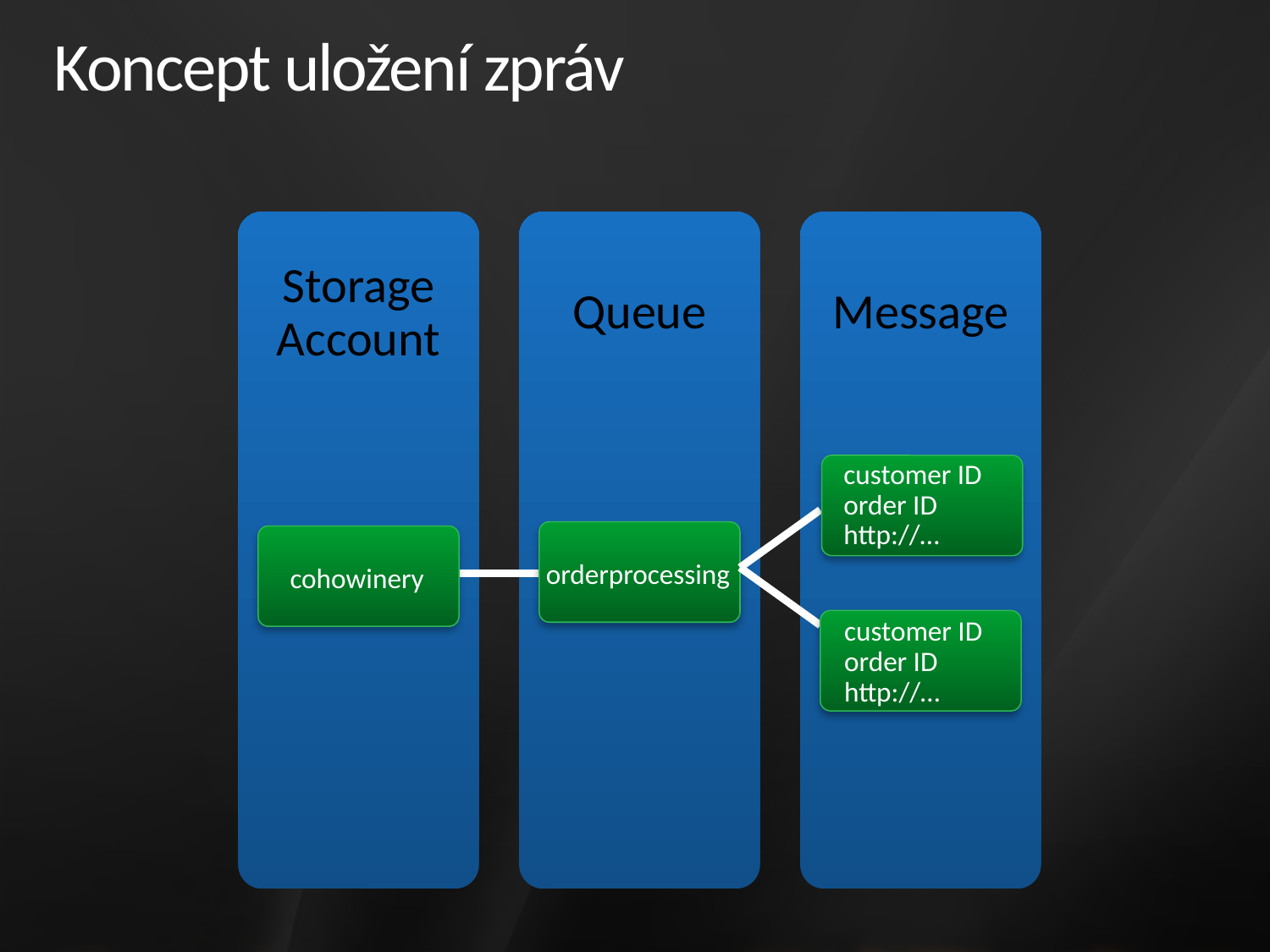

# Koncept uložení zpráv

Storage
Account

Queue

Message

   customer ID
   order ID
   http://…

orderprocessing
cohowinery

   customer ID
   order ID
   http://…